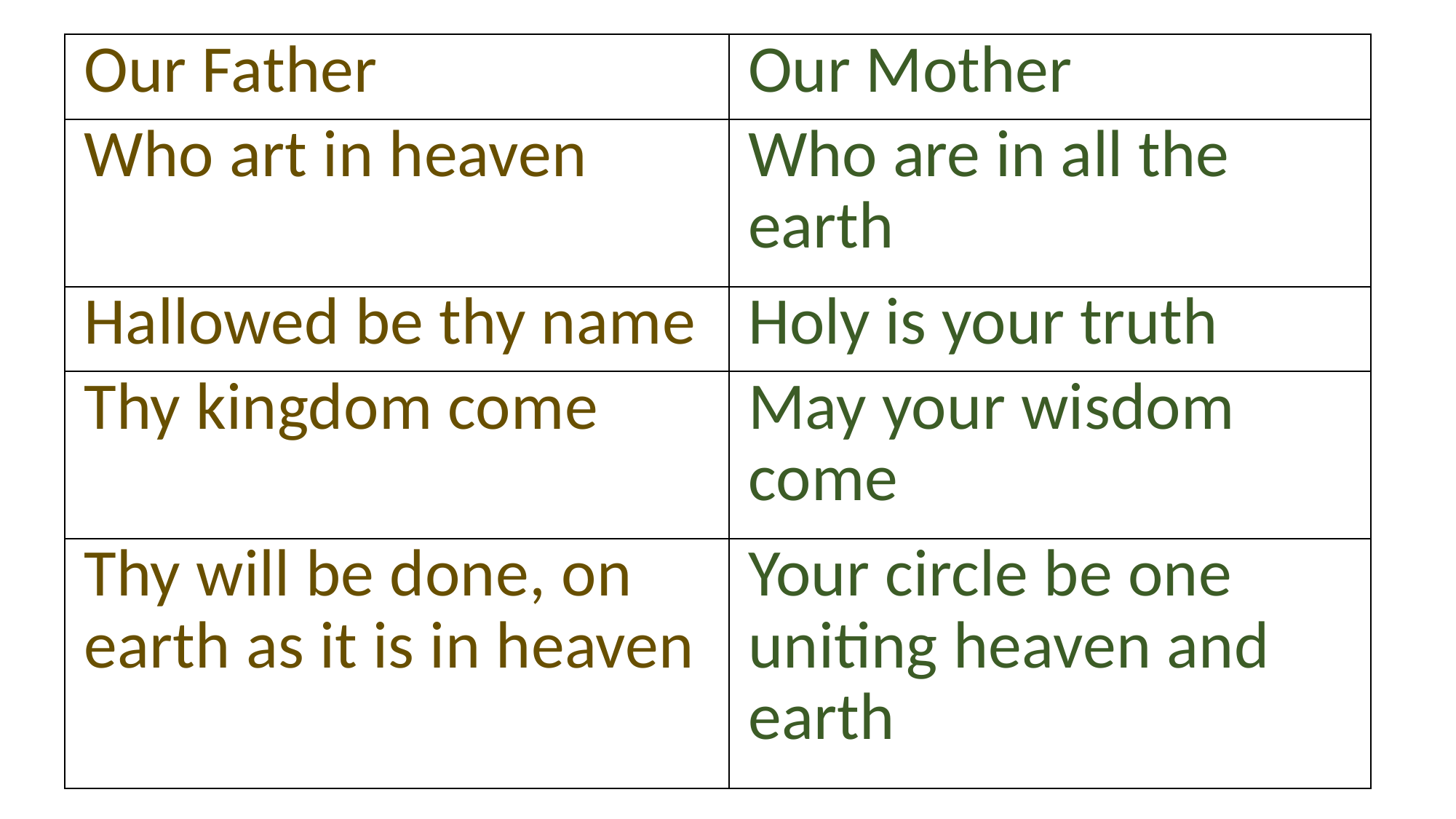

| Our Father | Our Mother |
| --- | --- |
| Who art in heaven | Who are in all the earth |
| Hallowed be thy name | Holy is your truth |
| Thy kingdom come | May your wisdom come |
| Thy will be done, on earth as it is in heaven | Your circle be one uniting heaven and earth |